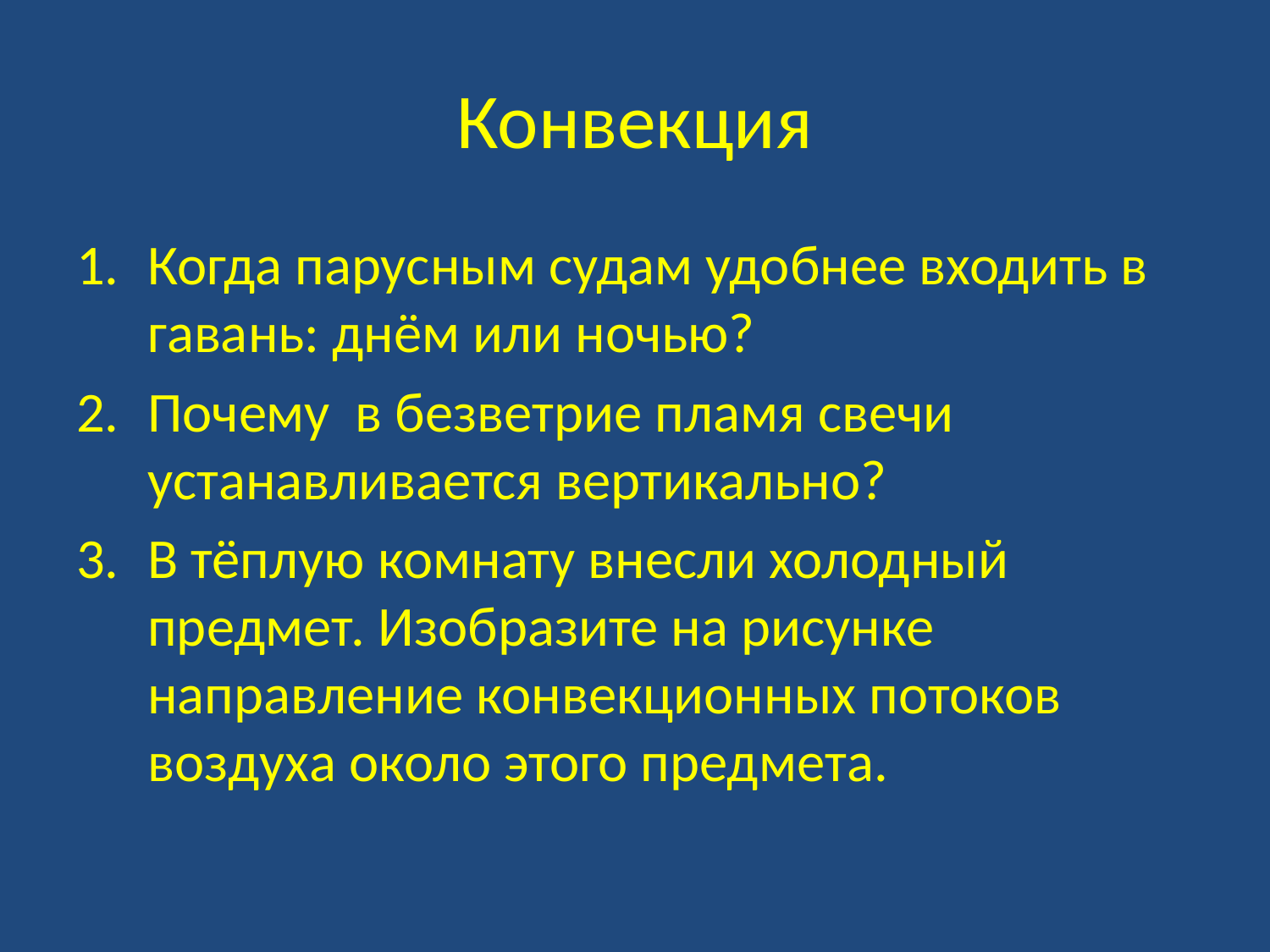

# Конвекция
Когда парусным судам удобнее входить в гавань: днём или ночью?
Почему  в безветрие пламя свечи устанавливается вертикально?
В тёплую комнату внесли холодный предмет. Изобразите на рисунке направление конвекционных потоков воздуха около этого предмета.